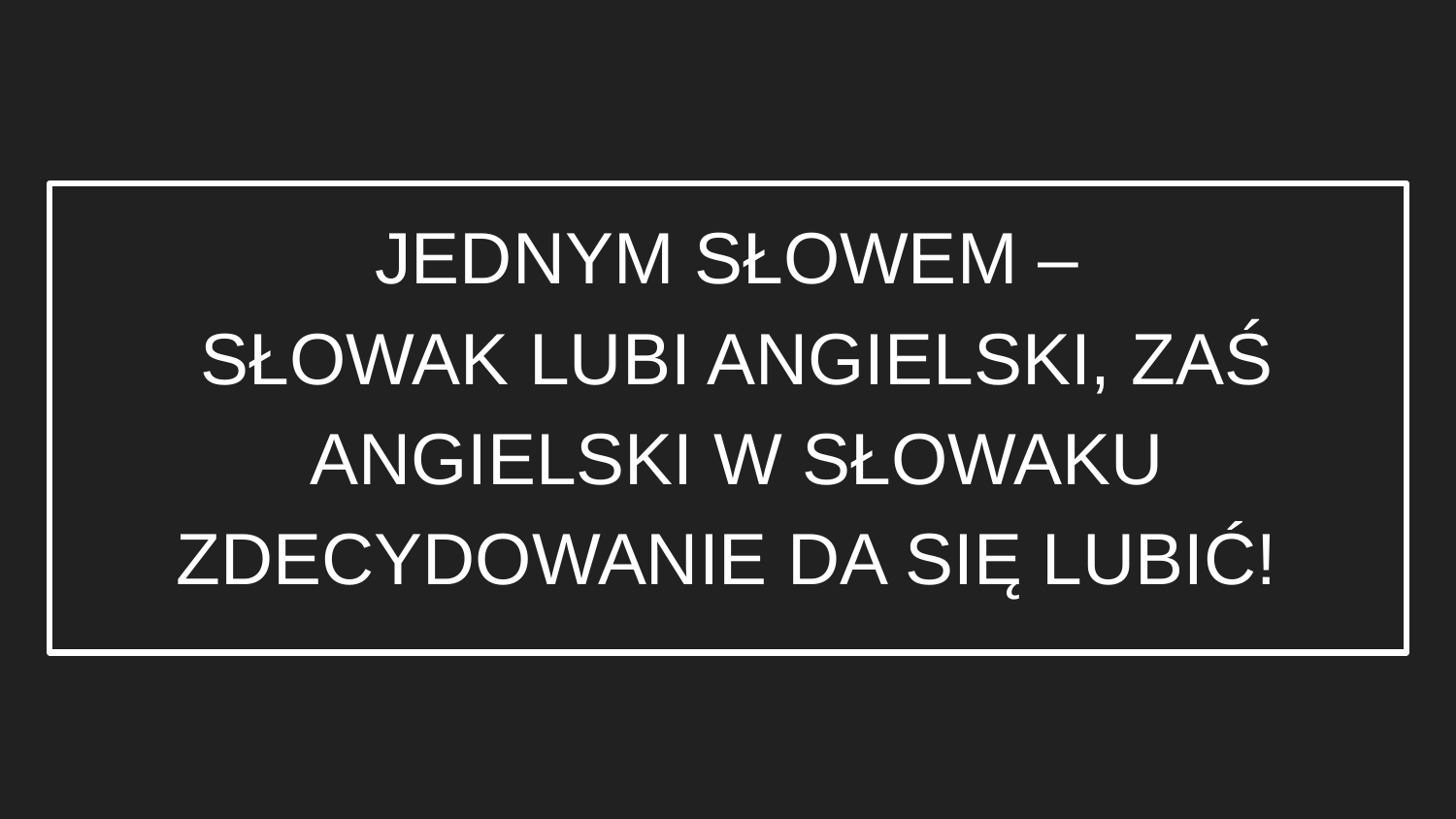

JEDNYM SŁOWEM –
SŁOWAK LUBI ANGIELSKI, ZAŚ
ANGIELSKI W SŁOWAKU ZDECYDOWANIE DA SIĘ LUBIĆ!